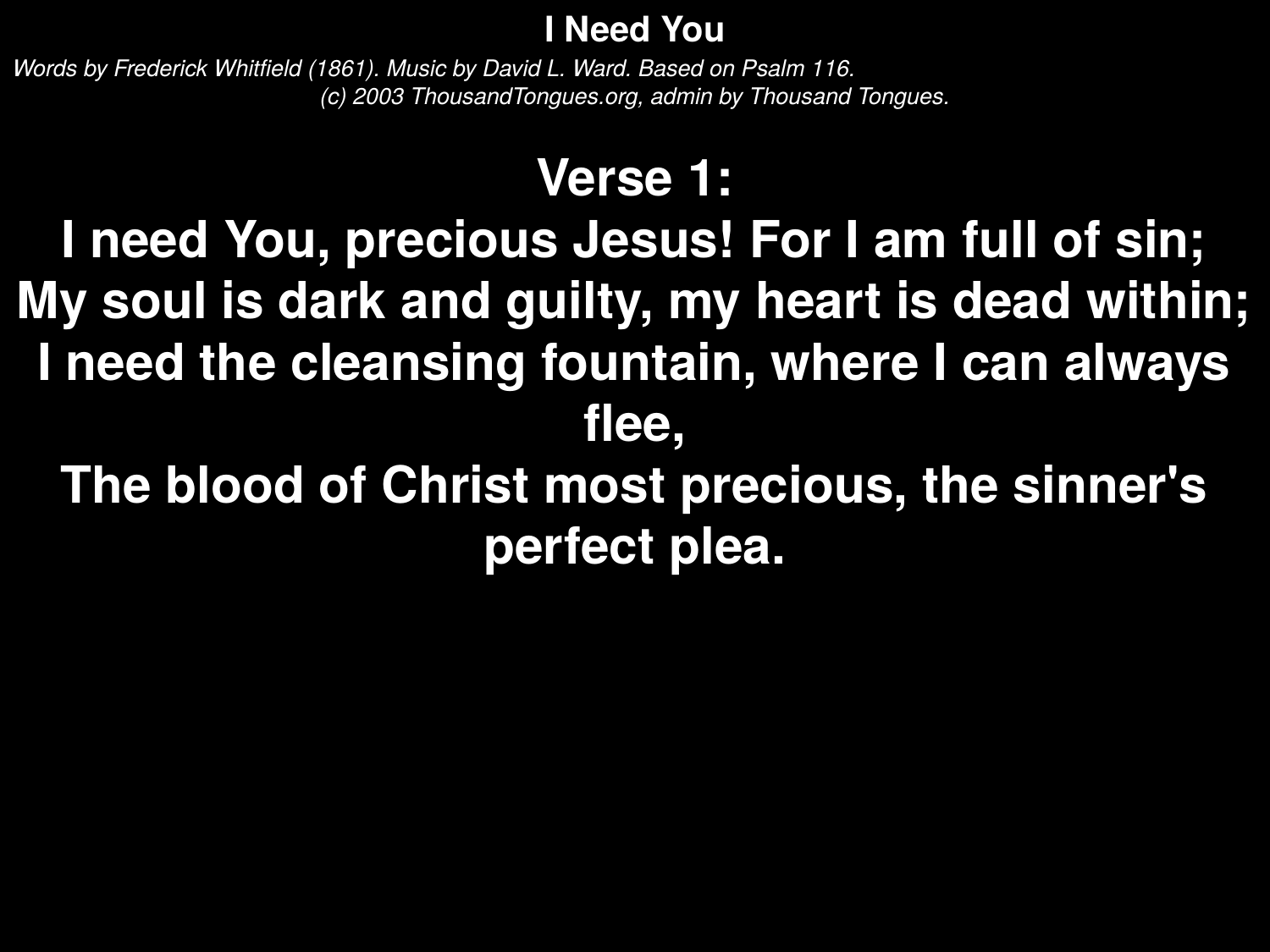

I Need You
Words by Frederick Whitfield (1861). Music by David L. Ward. Based on Psalm 116.
(c) 2003 ThousandTongues.org, admin by Thousand Tongues.
Verse 1:
I need You, precious Jesus! For I am full of sin;
My soul is dark and guilty, my heart is dead within;
I need the cleansing fountain, where I can always flee,
The blood of Christ most precious, the sinner's perfect plea.